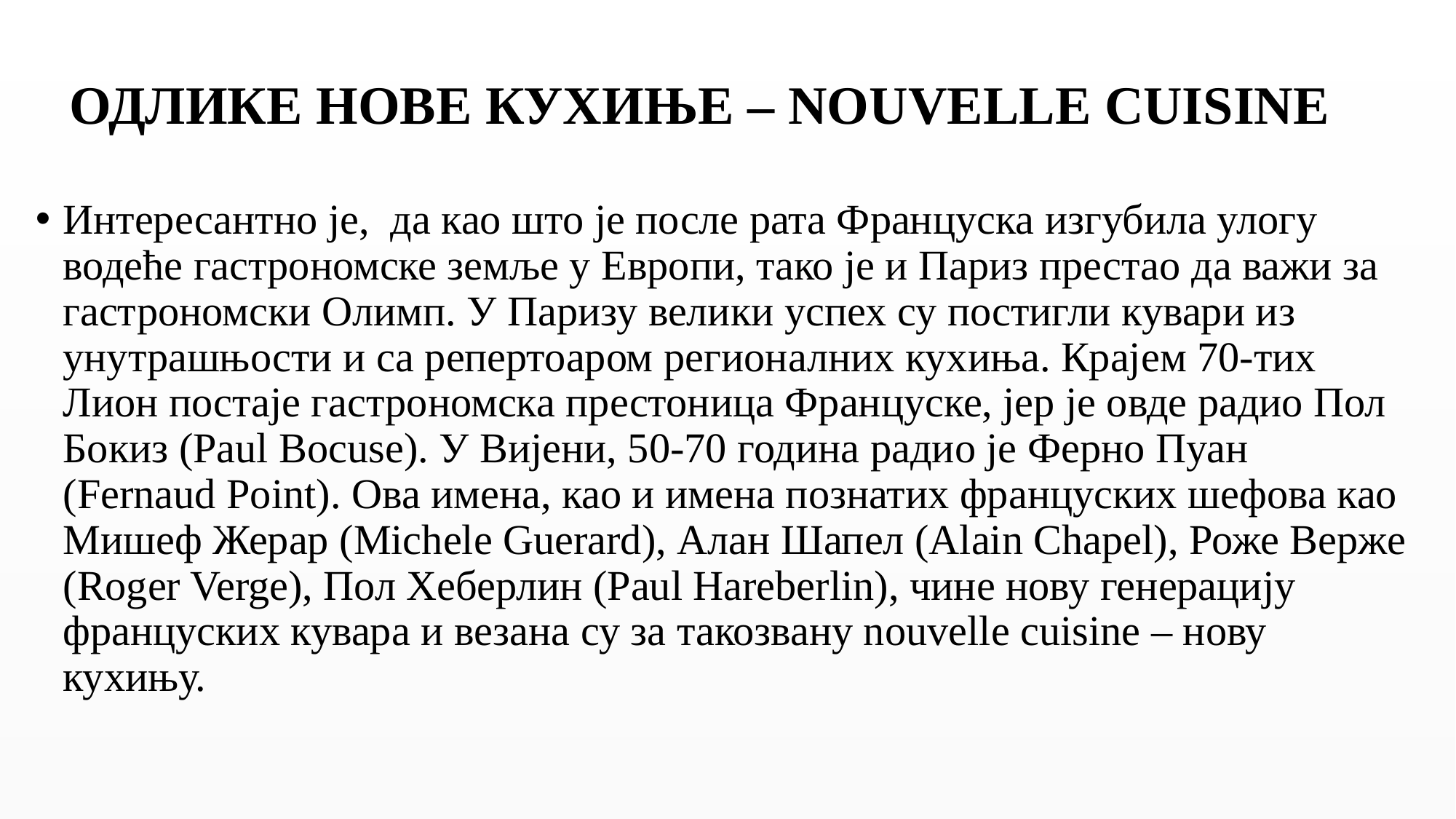

# ОДЛИКЕ НОВЕ КУХИЊЕ – NOUVELLE CUISINE
Интересантно је,  да као што је после рата Француска изгубила улогу водеће гастрономске земље у Европи, тако је и Париз престао да важи за гастрономски Олимп. У Паризу велики успех су постигли кувари из унутрашњости и са репертоаром регионалних кухиња. Крајем 70-тих Лион постаје гастрономска престоница Француске, јер је овде радио Пол Бокиз (Paul Bocuse). У Вијени, 50-70 година радио је Ферно Пуан (Fernaud Point). Ова имена, као и имена познатих француских шефова као Мишеф Жерар (Michele Guerard), Алан Шапел (Alain Chapel), Роже Верже (Roger Verge), Пол Хеберлин (Paul Hareberlin), чине нову генерацију француских кувара и везана су за такозвану nouvelle cuisine – нову кухињу.